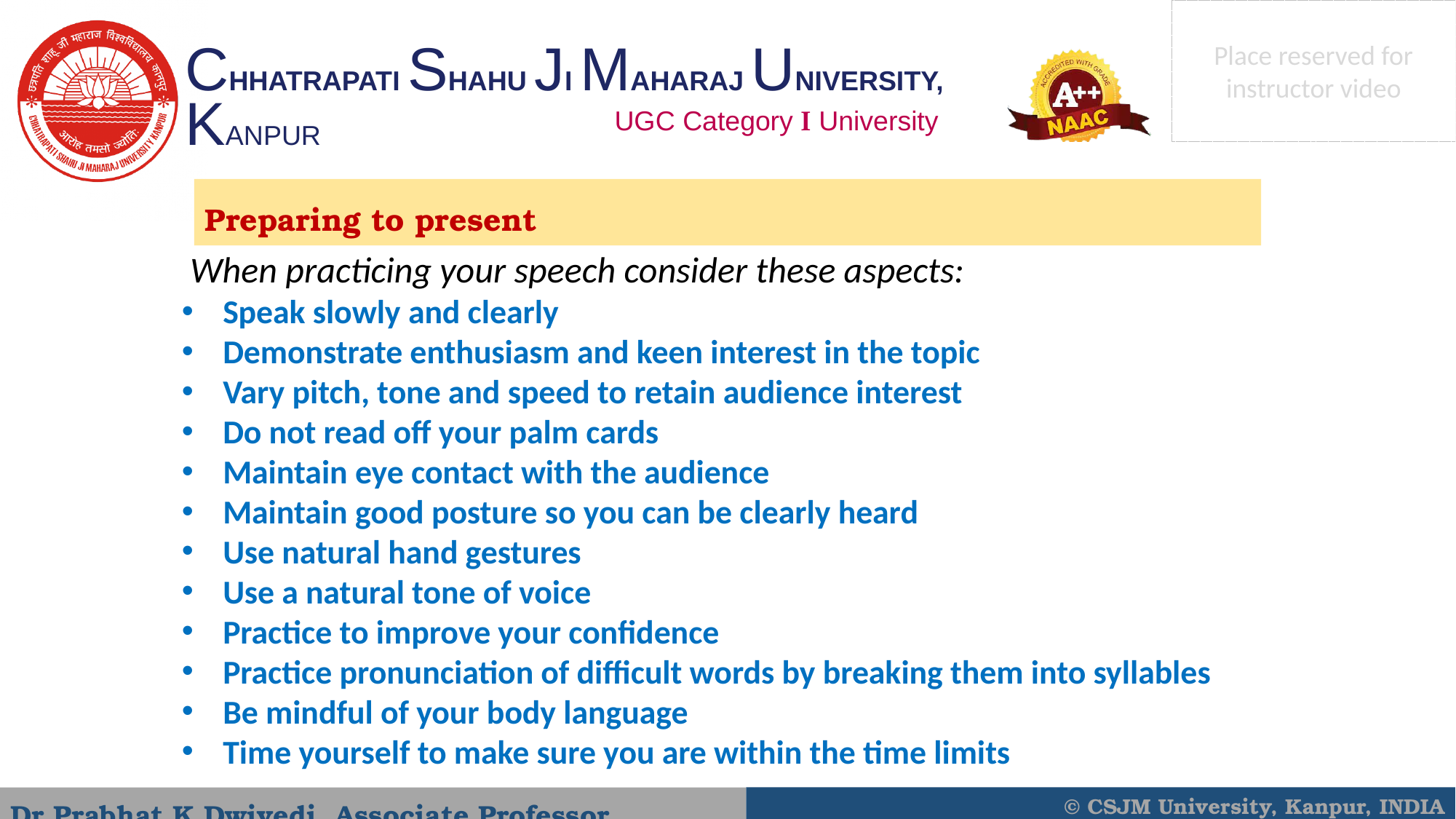

Preparing to present

 When practicing your speech consider these aspects:
Speak slowly and clearly
Demonstrate enthusiasm and keen interest in the topic
Vary pitch, tone and speed to retain audience interest
Do not read off your palm cards
Maintain eye contact with the audience
Maintain good posture so you can be clearly heard
Use natural hand gestures
Use a natural tone of voice
Practice to improve your confidence
Practice pronunciation of difficult words by breaking them into syllables
Be mindful of your body language
Time yourself to make sure you are within the time limits

Dr Prabhat K Dwivedi, Associate Professor